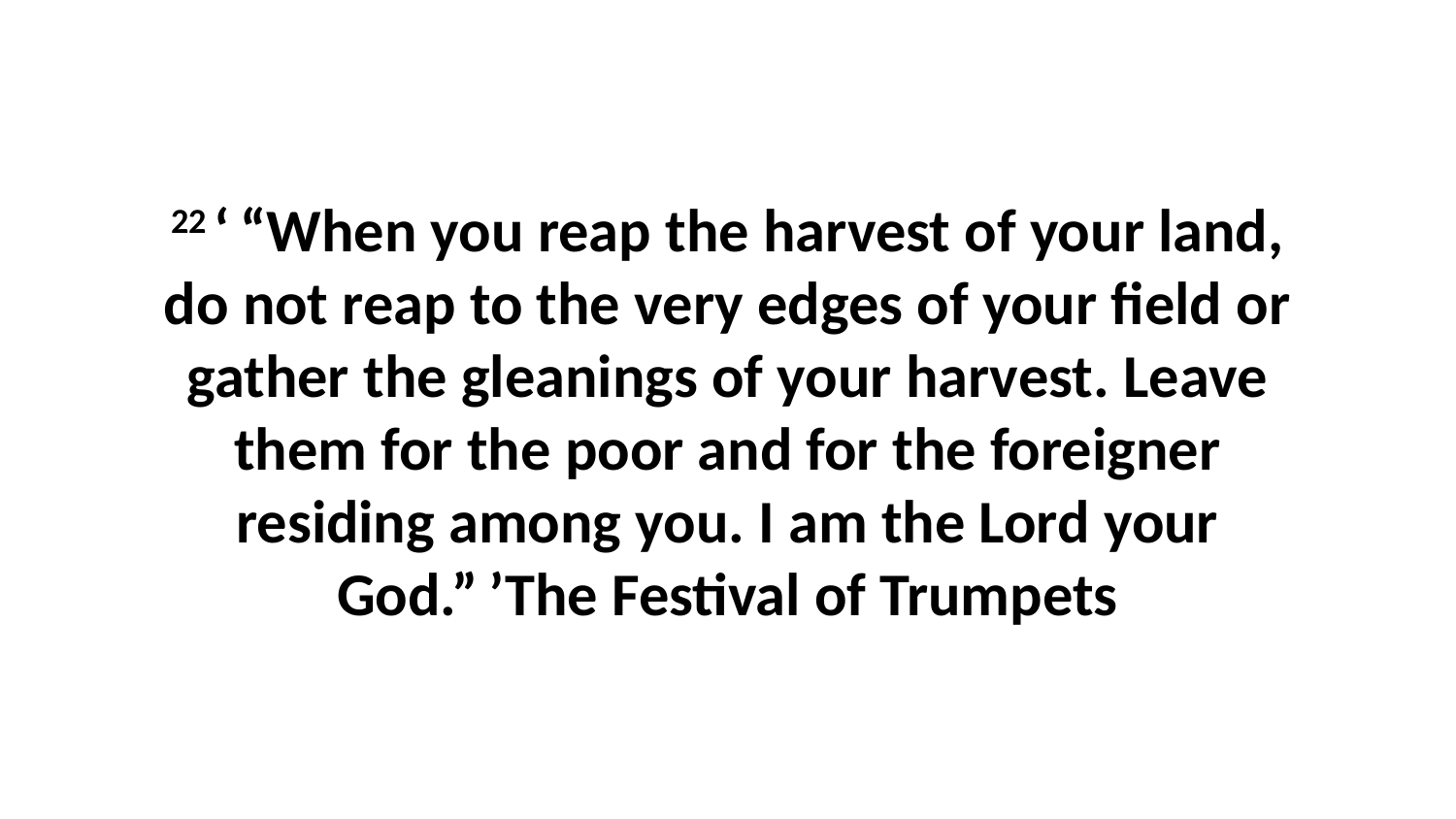

22 ‘ “When you reap the harvest of your land, do not reap to the very edges of your field or gather the gleanings of your harvest. Leave them for the poor and for the foreigner residing among you. I am the Lord your God.” ’The Festival of Trumpets